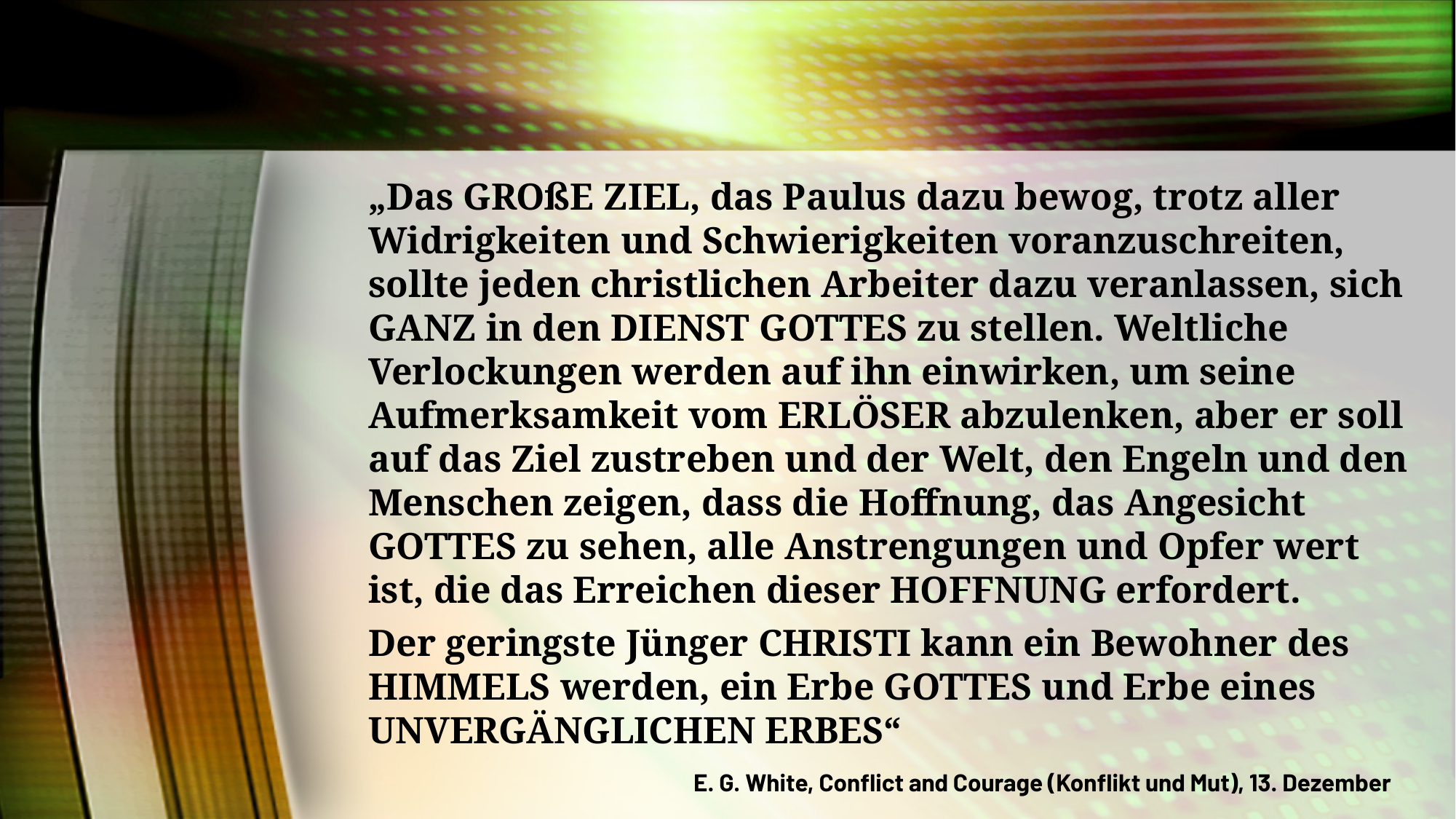

„Das GROßE ZIEL, das Paulus dazu bewog, trotz aller Widrigkeiten und Schwierigkeiten voranzuschreiten, sollte jeden christlichen Arbeiter dazu veranlassen, sich GANZ in den DIENST GOTTES zu stellen. Weltliche Verlockungen werden auf ihn einwirken, um seine Aufmerksamkeit vom ERLÖSER abzulenken, aber er soll auf das Ziel zustreben und der Welt, den Engeln und den Menschen zeigen, dass die Hoffnung, das Angesicht GOTTES zu sehen, alle Anstrengungen und Opfer wert ist, die das Erreichen dieser HOFFNUNG erfordert.
Der geringste Jünger CHRISTI kann ein Bewohner des HIMMELS werden, ein Erbe GOTTES und Erbe eines UNVERGÄNGLICHEN ERBES“
E. G. White, Conflict and Courage (Konflikt und Mut), 13. Dezember